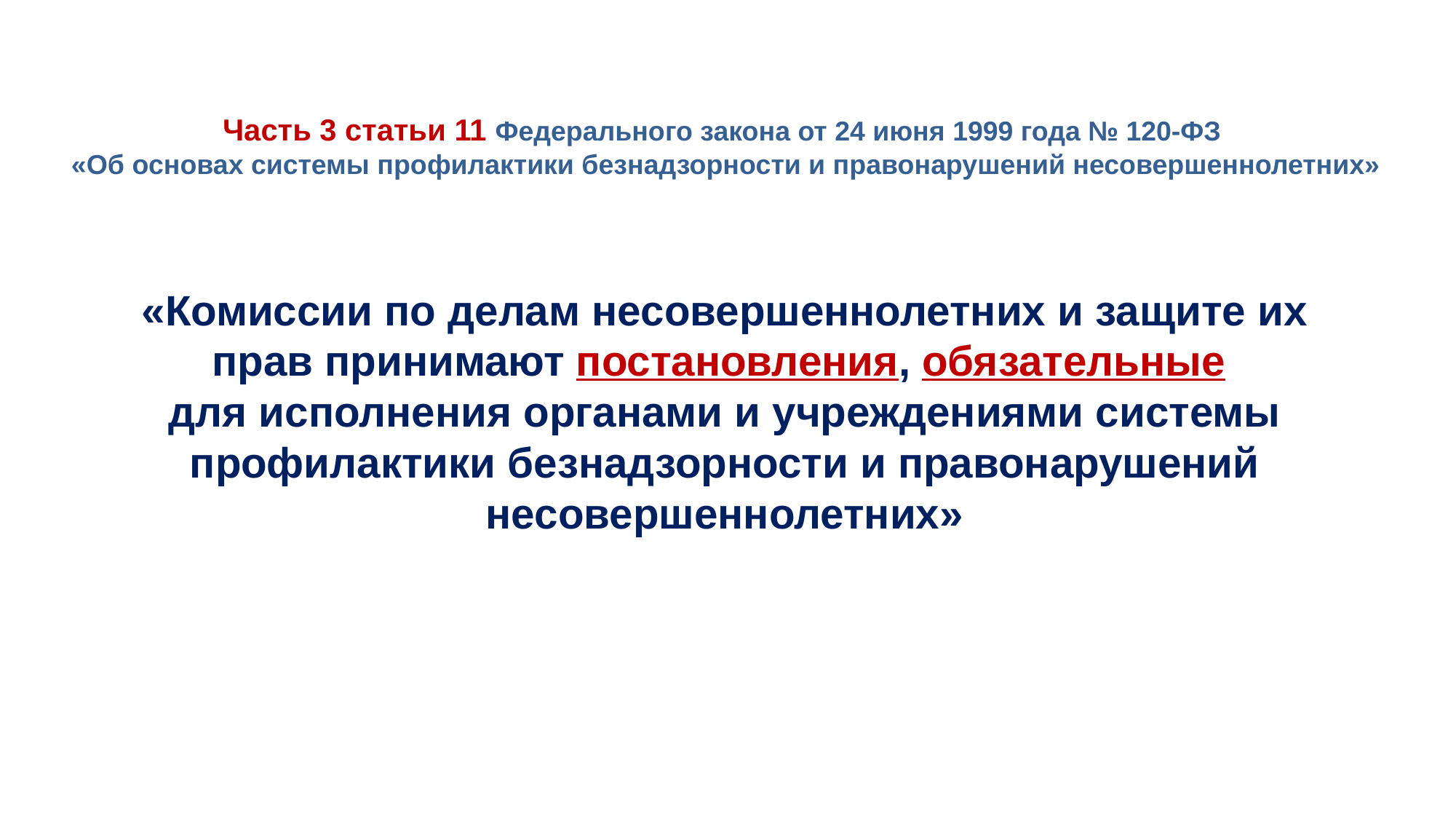

Часть 3 статьи 11 Федерального закона от 24 июня 1999 года № 120-ФЗ
 «Об основах системы профилактики безнадзорности и правонарушений несовершеннолетних»
«Комиссии по делам несовершеннолетних и защите их прав принимают постановления, обязательные
для исполнения органами и учреждениями системы профилактики безнадзорности и правонарушений несовершеннолетних»